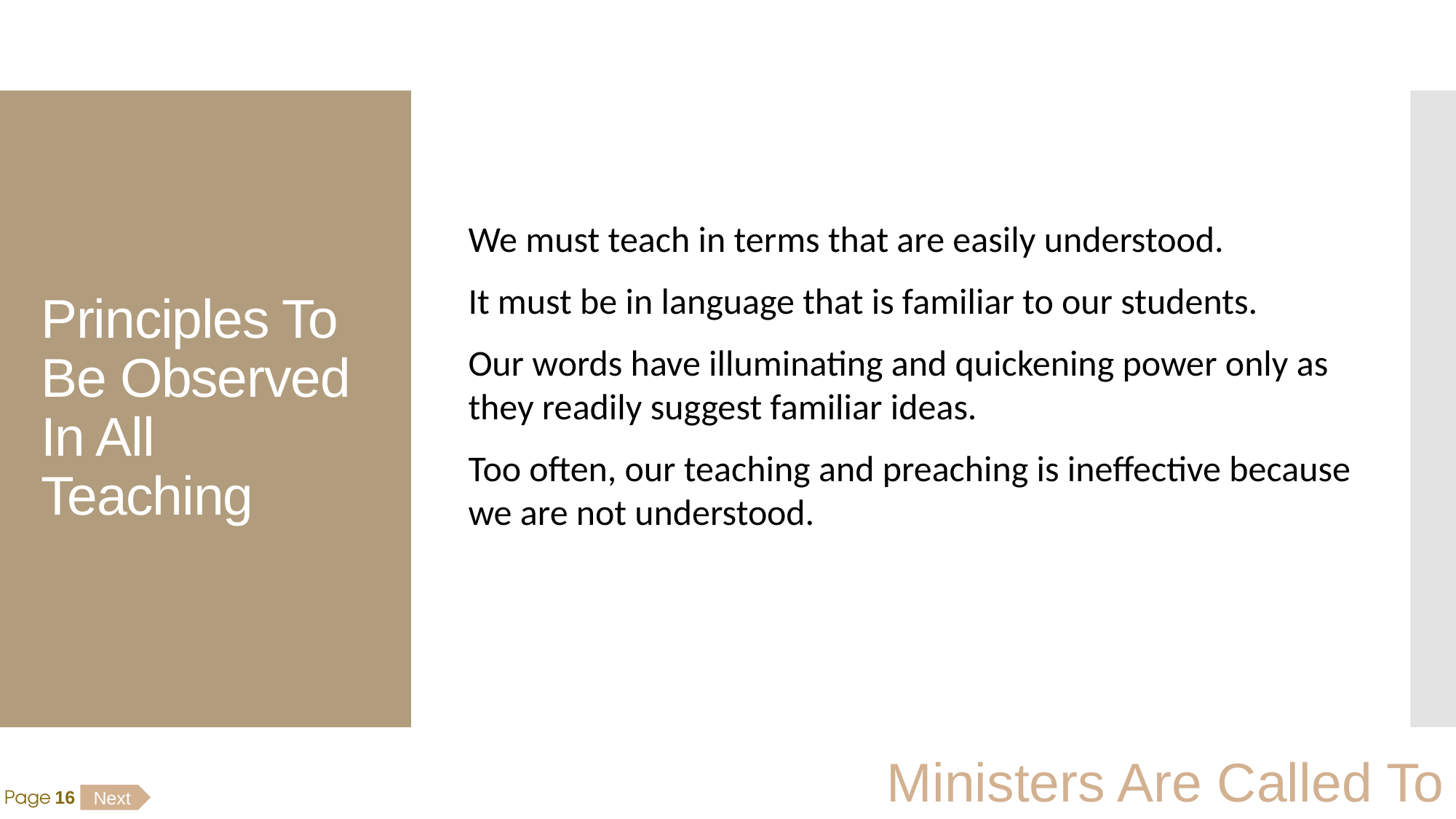

# Principles To Be Observed In All Teaching
We must teach in terms that are easily understood.
It must be in language that is familiar to our students.
Our words have illuminating and quickening power only as they readily suggest familiar ideas.
Too often, our teaching and preaching is ineffective because we are not understood.